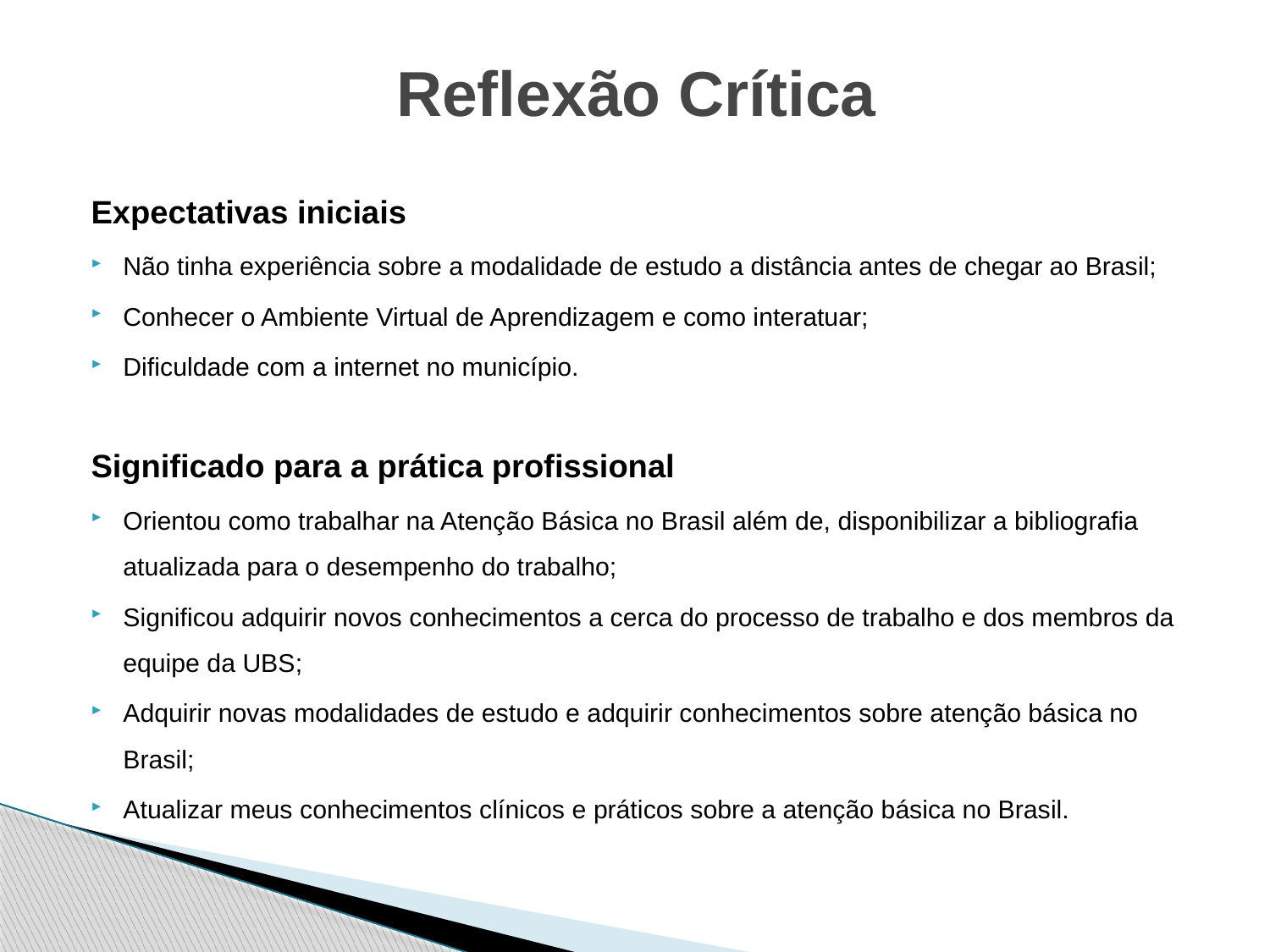

# Reflexão Crítica
Expectativas iniciais
Não tinha experiência sobre a modalidade de estudo a distância antes de chegar ao Brasil;
Conhecer o Ambiente Virtual de Aprendizagem e como interatuar;
Dificuldade com a internet no município.

Significado para a prática profissional
Orientou como trabalhar na Atenção Básica no Brasil além de, disponibilizar a bibliografia atualizada para o desempenho do trabalho;
Significou adquirir novos conhecimentos a cerca do processo de trabalho e dos membros da equipe da UBS;
Adquirir novas modalidades de estudo e adquirir conhecimentos sobre atenção básica no Brasil;
Atualizar meus conhecimentos clínicos e práticos sobre a atenção básica no Brasil.